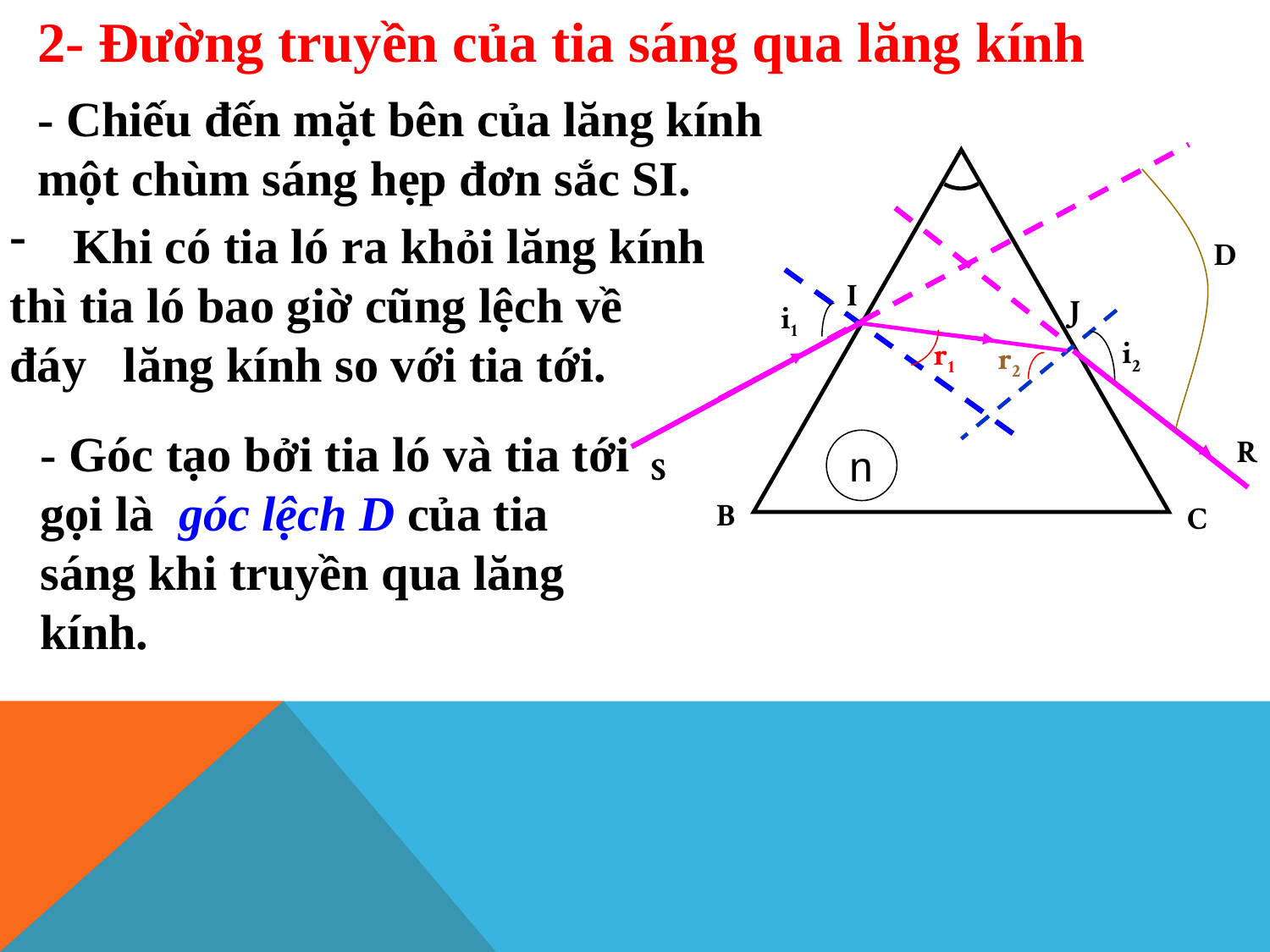

2- Đường truyền của tia sáng qua lăng kính
- Chiếu đến mặt bên của lăng kính một chùm sáng hẹp đơn sắc SI.

Khi có tia ló ra khỏi lăng kính
thì tia ló bao giờ cũng lệch về
đáy   lăng kính so với tia tới.
D
I

J
i1

i2
r1

r2

- Góc tạo bởi tia ló và tia tới gọi là  góc lệch D của tia sáng khi truyền qua lăng kính.

R
n
S
B
C